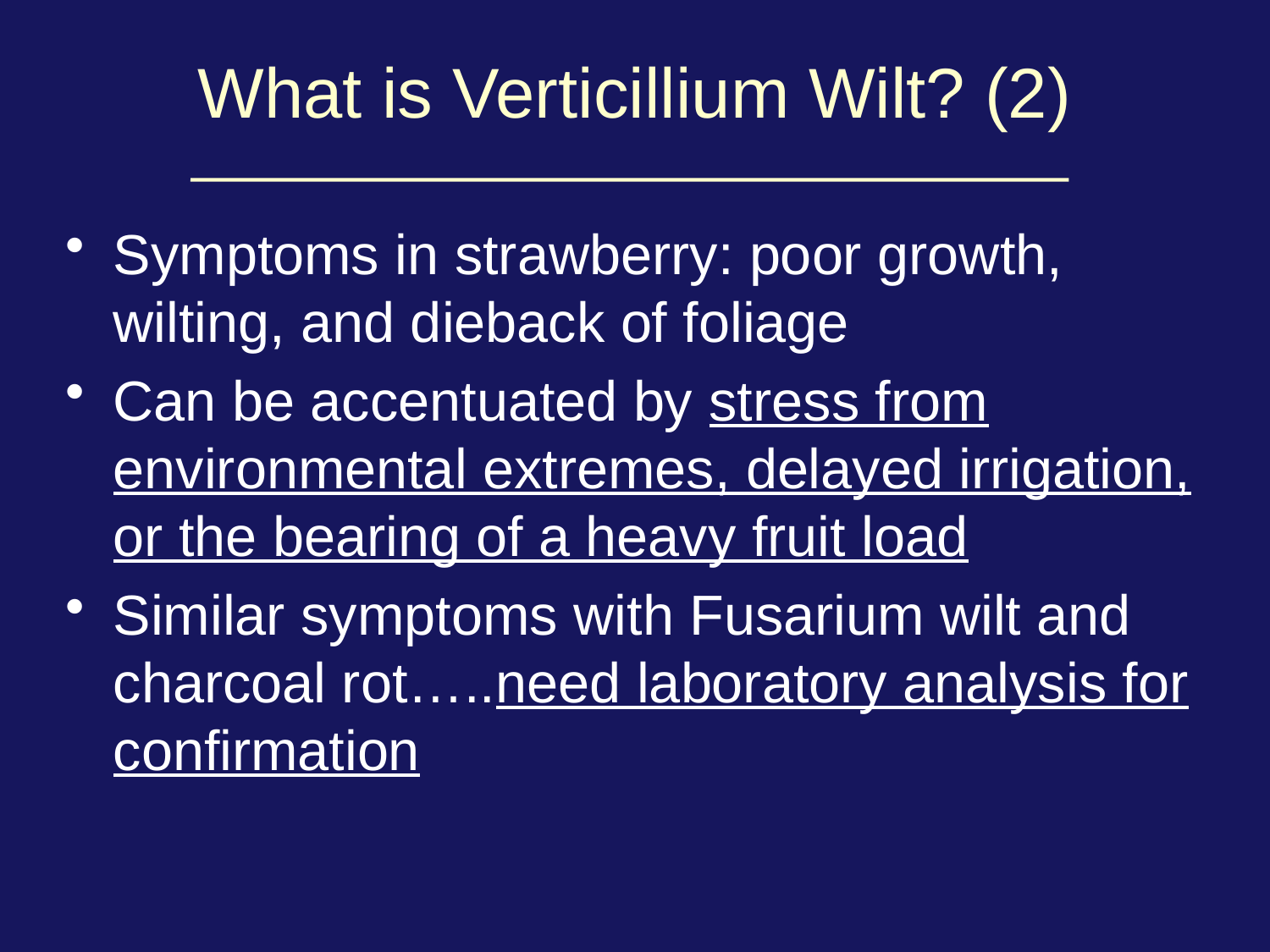

# What is Verticillium Wilt? (2)

Symptoms in strawberry: poor growth, wilting, and dieback of foliage
Can be accentuated by stress from environmental extremes, delayed irrigation, or the bearing of a heavy fruit load
Similar symptoms with Fusarium wilt and charcoal rot…..need laboratory analysis for confirmation